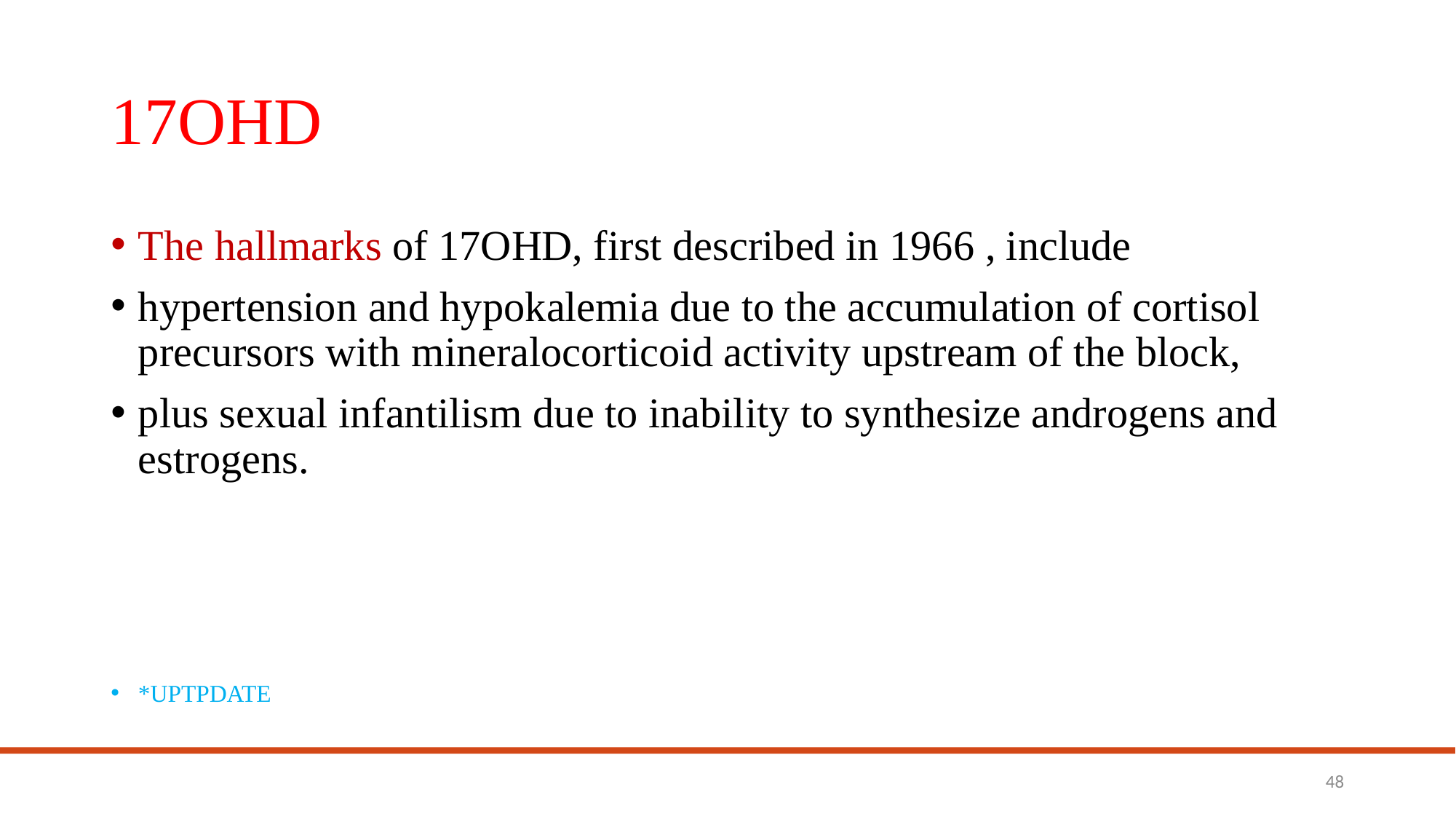

# 17OHD
The hallmarks of 17OHD, first described in 1966 , include
hypertension and hypokalemia due to the accumulation of cortisol precursors with mineralocorticoid activity upstream of the block,
plus sexual infantilism due to inability to synthesize androgens and estrogens.

*UPTPDATE
48